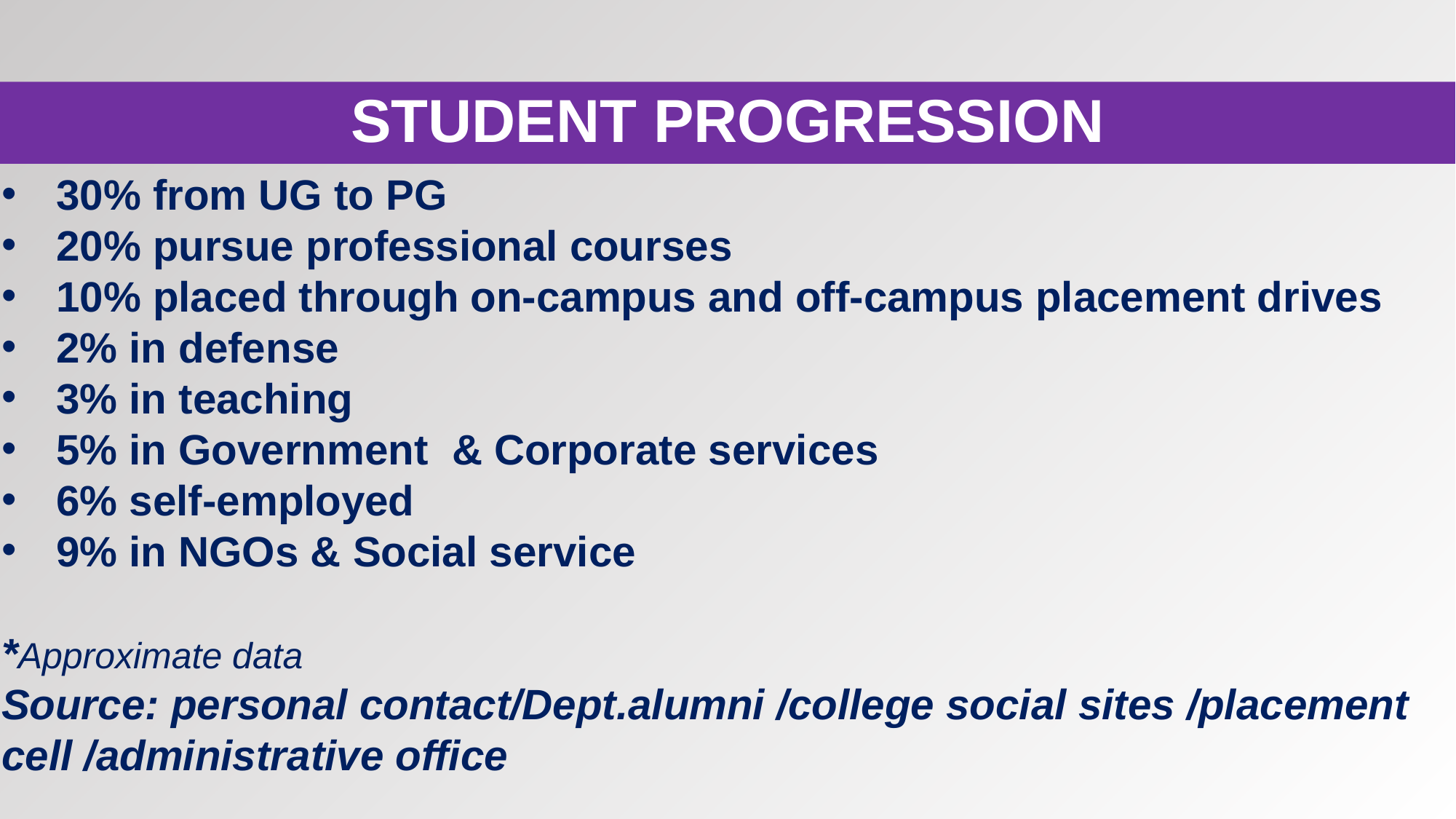

STUDENT PROGRESSION
30% from UG to PG
20% pursue professional courses
10% placed through on-campus and off-campus placement drives
2% in defense
3% in teaching
5% in Government  & Corporate services
6% self-employed
9% in NGOs & Social service

*Approximate data
Source: personal contact/Dept.alumni /college social sites /placement cell /administrative office